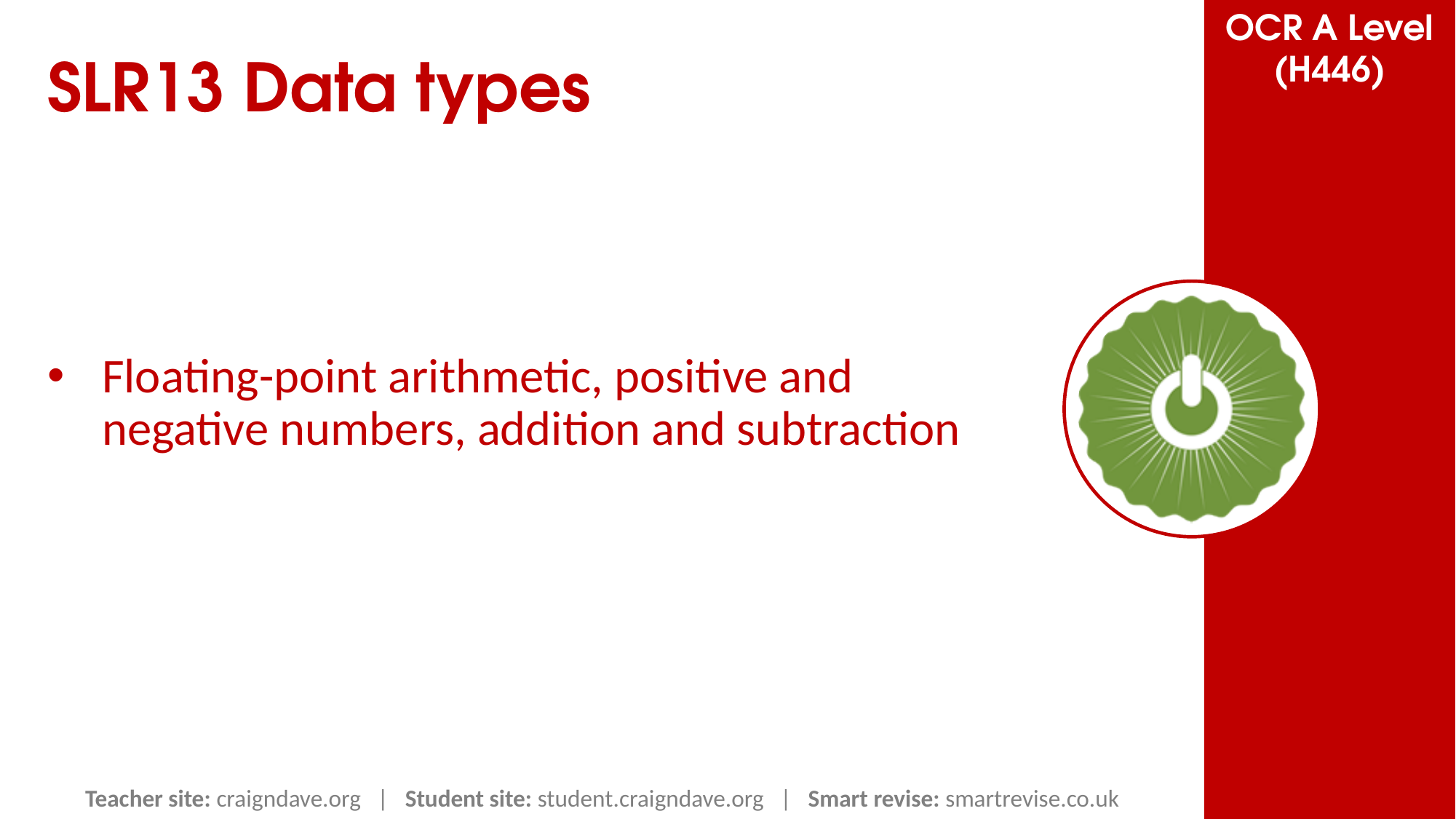

SLR13 Data types
Floating-point arithmetic, positive and negative numbers, addition and subtraction